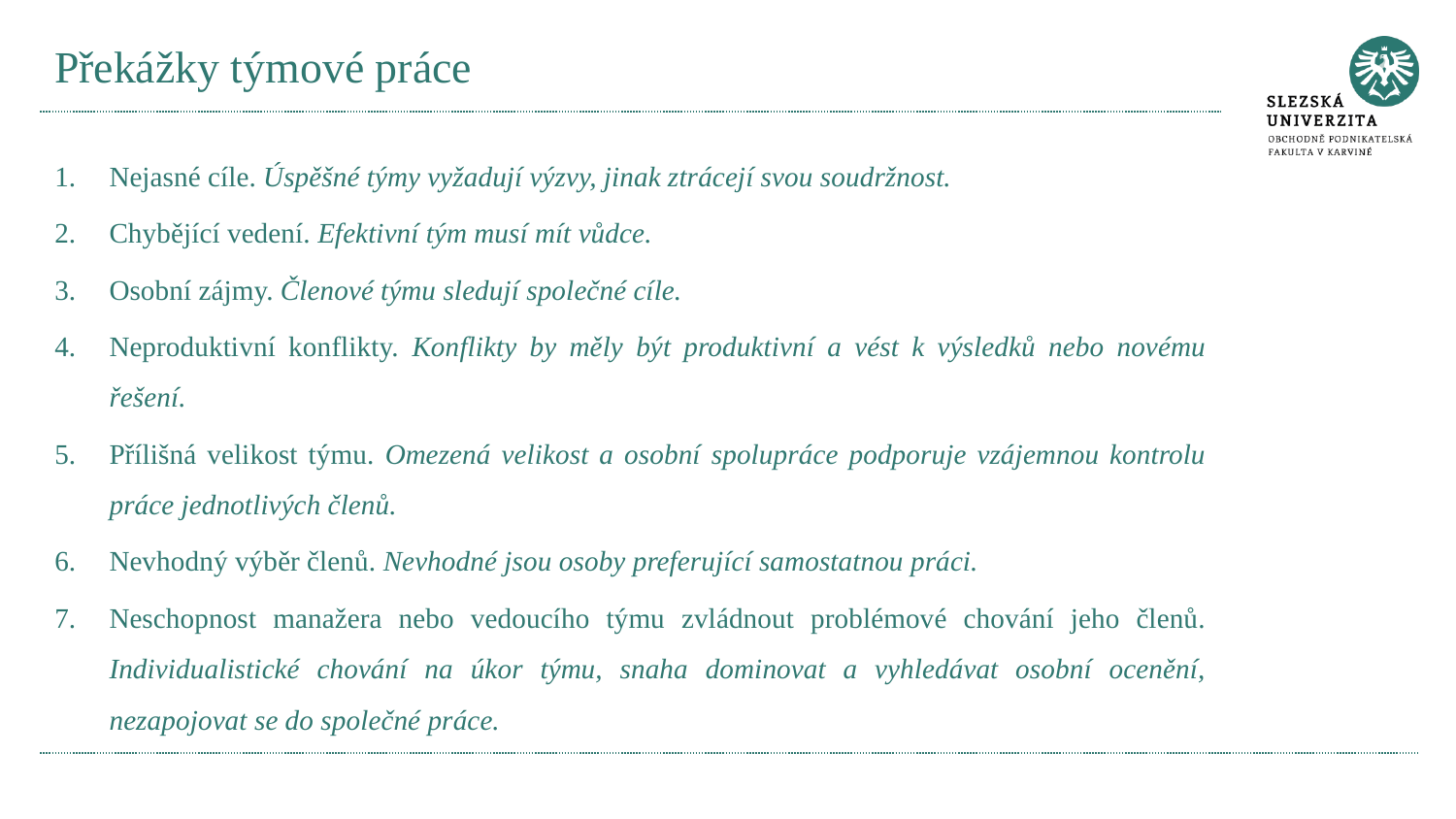

# Překážky týmové práce
Nejasné cíle. Úspěšné týmy vyžadují výzvy, jinak ztrácejí svou soudržnost.
Chybějící vedení. Efektivní tým musí mít vůdce.
Osobní zájmy. Členové týmu sledují společné cíle.
Neproduktivní konflikty. Konflikty by měly být produktivní a vést k výsledků nebo novému řešení.
Přílišná velikost týmu. Omezená velikost a osobní spolupráce podporuje vzájemnou kontrolu práce jednotlivých členů.
Nevhodný výběr členů. Nevhodné jsou osoby preferující samostatnou práci.
Neschopnost manažera nebo vedoucího týmu zvládnout problémové chování jeho členů. Individualistické chování na úkor týmu, snaha dominovat a vyhledávat osobní ocenění, nezapojovat se do společné práce.